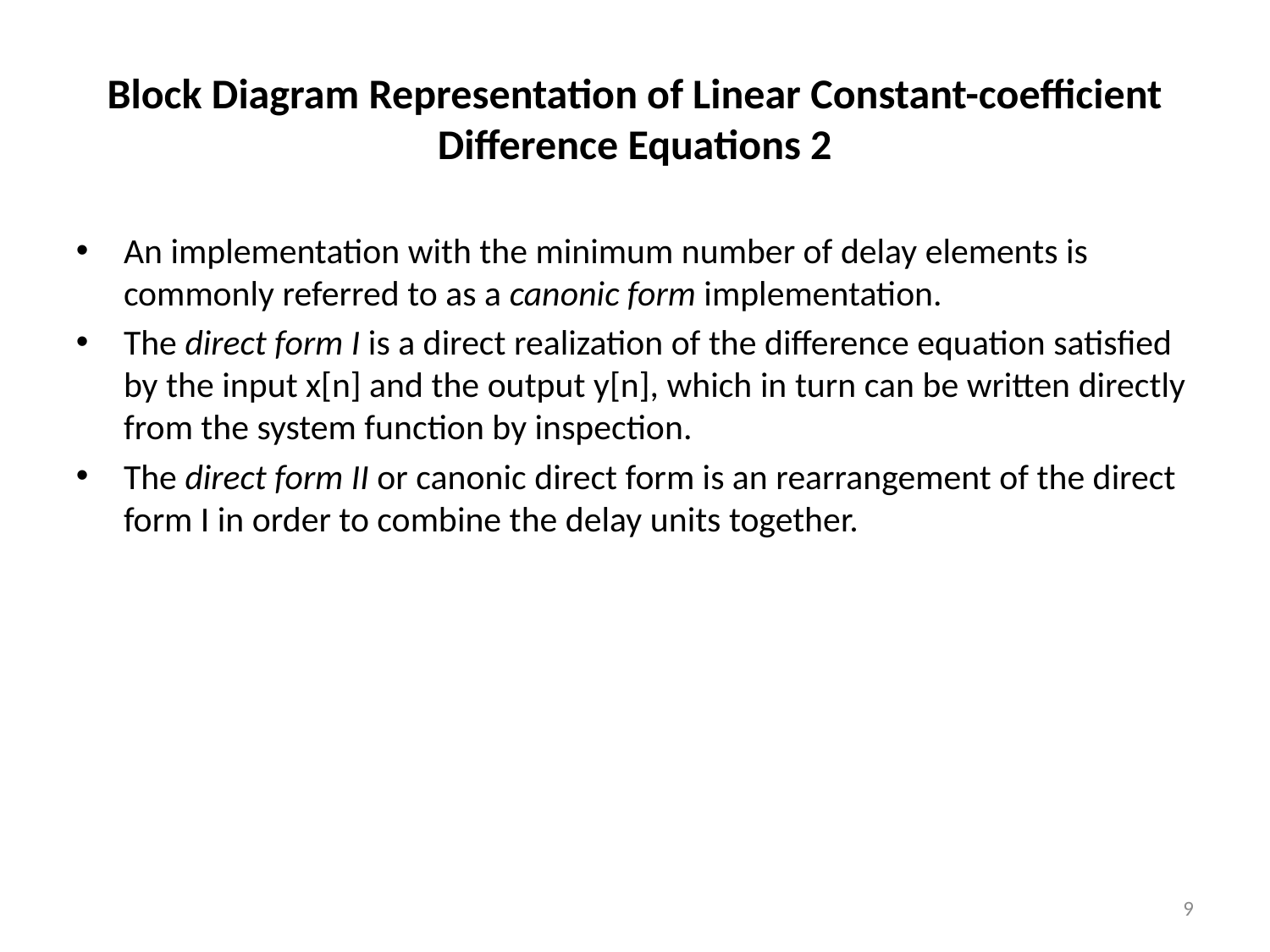

# Block Diagram Representation of Linear Constant-coefficient Difference Equations 2
An implementation with the minimum number of delay elements is commonly referred to as a canonic form implementation.
The direct form I is a direct realization of the difference equation satisfied by the input x[n] and the output y[n], which in turn can be written directly from the system function by inspection.
The direct form II or canonic direct form is an rearrangement of the direct form I in order to combine the delay units together.
9